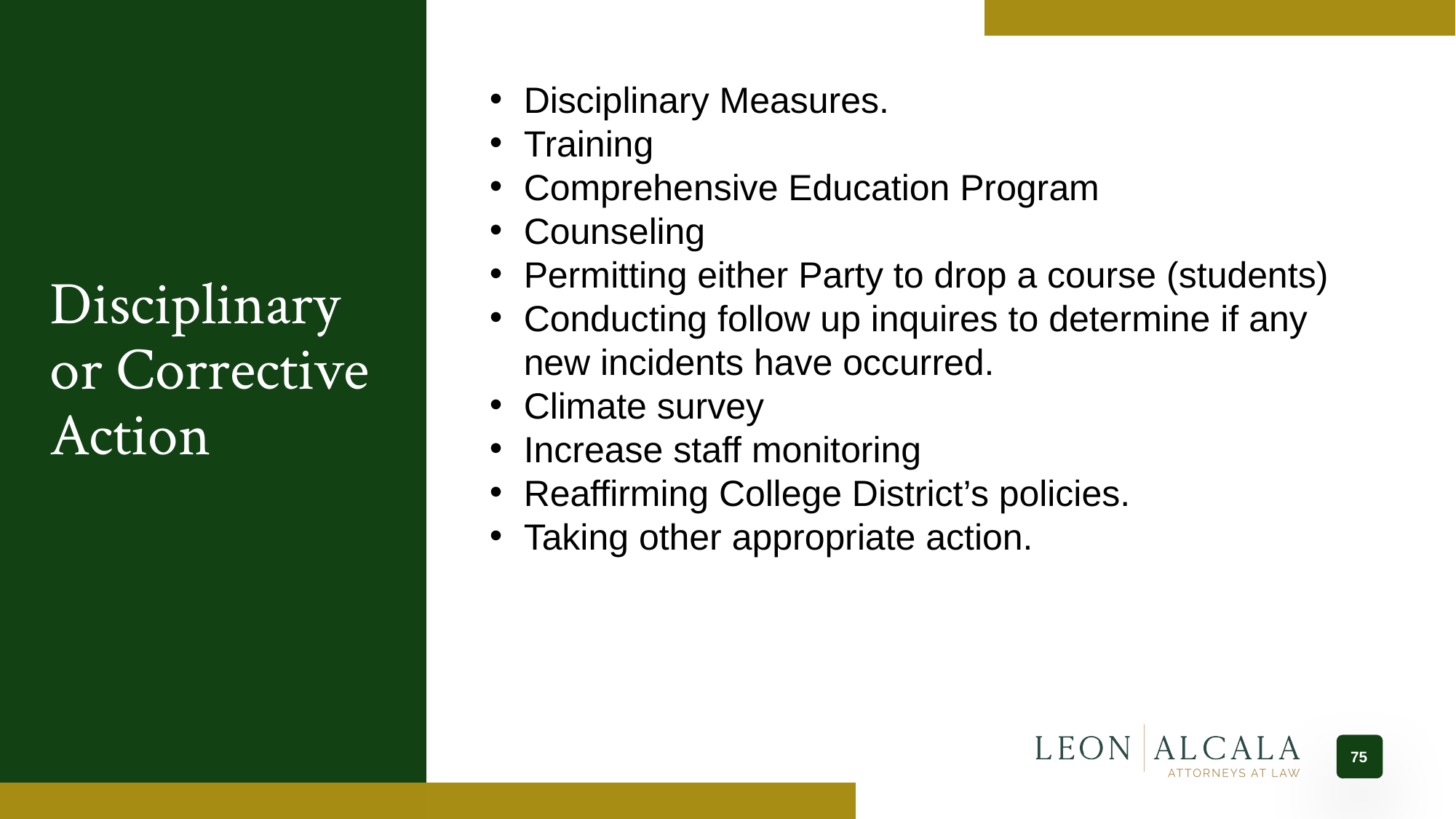

Disciplinary Measures.
Training
Comprehensive Education Program
Counseling
Permitting either Party to drop a course (students)
Conducting follow up inquires to determine if any new incidents have occurred.
Climate survey
Increase staff monitoring
Reaffirming College District’s policies.
Taking other appropriate action.

# Disciplinary or Corrective Action
75